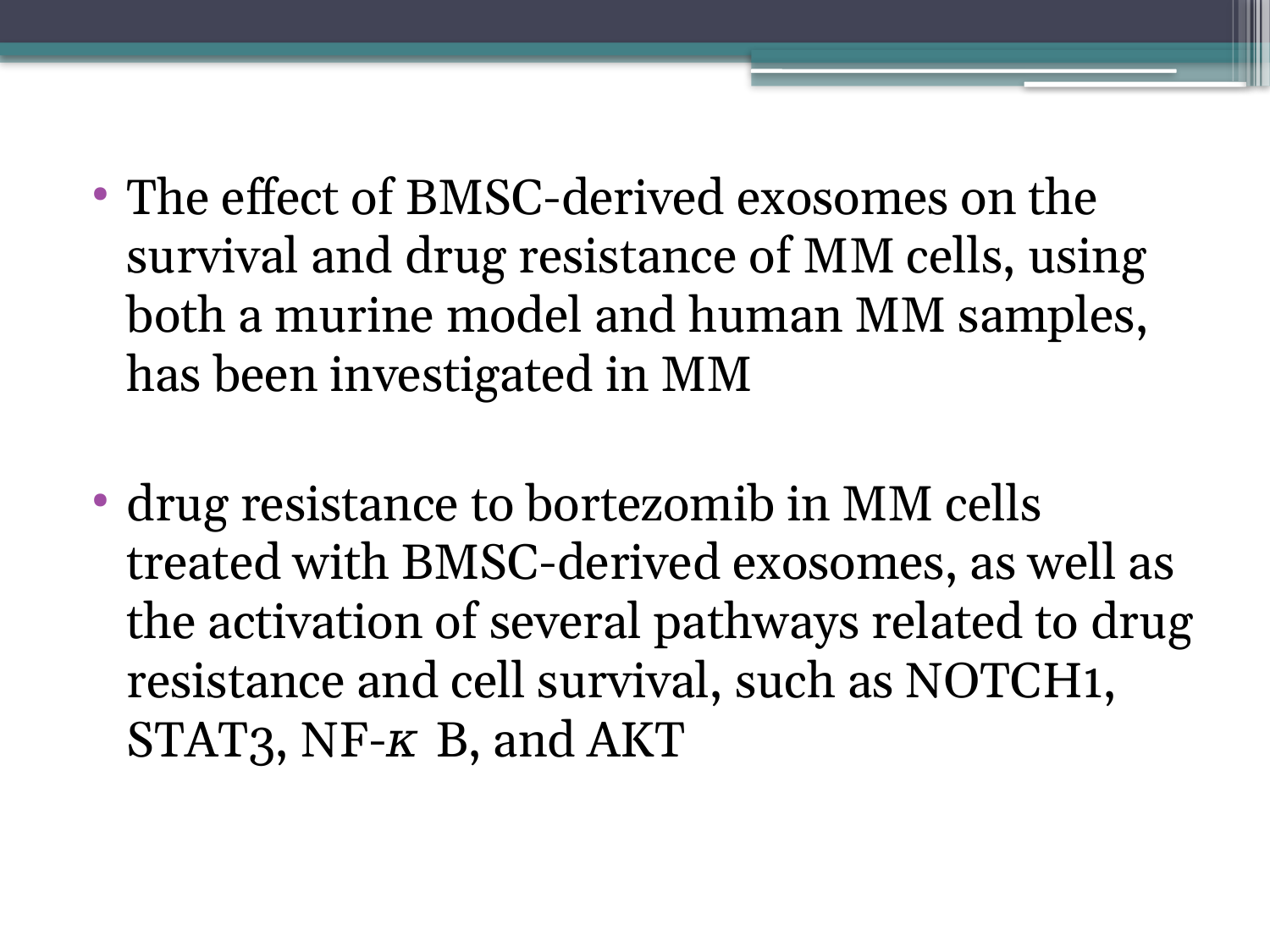

The effect of BMSC-derived exosomes on the survival and drug resistance of MM cells, using both a murine model and human MM samples, has been investigated in MM

drug resistance to bortezomib in MM cells treated with BMSC-derived exosomes, as well as the activation of several pathways related to drug resistance and cell survival, such as NOTCH1, STAT3, NF-𝜅B, and AKT